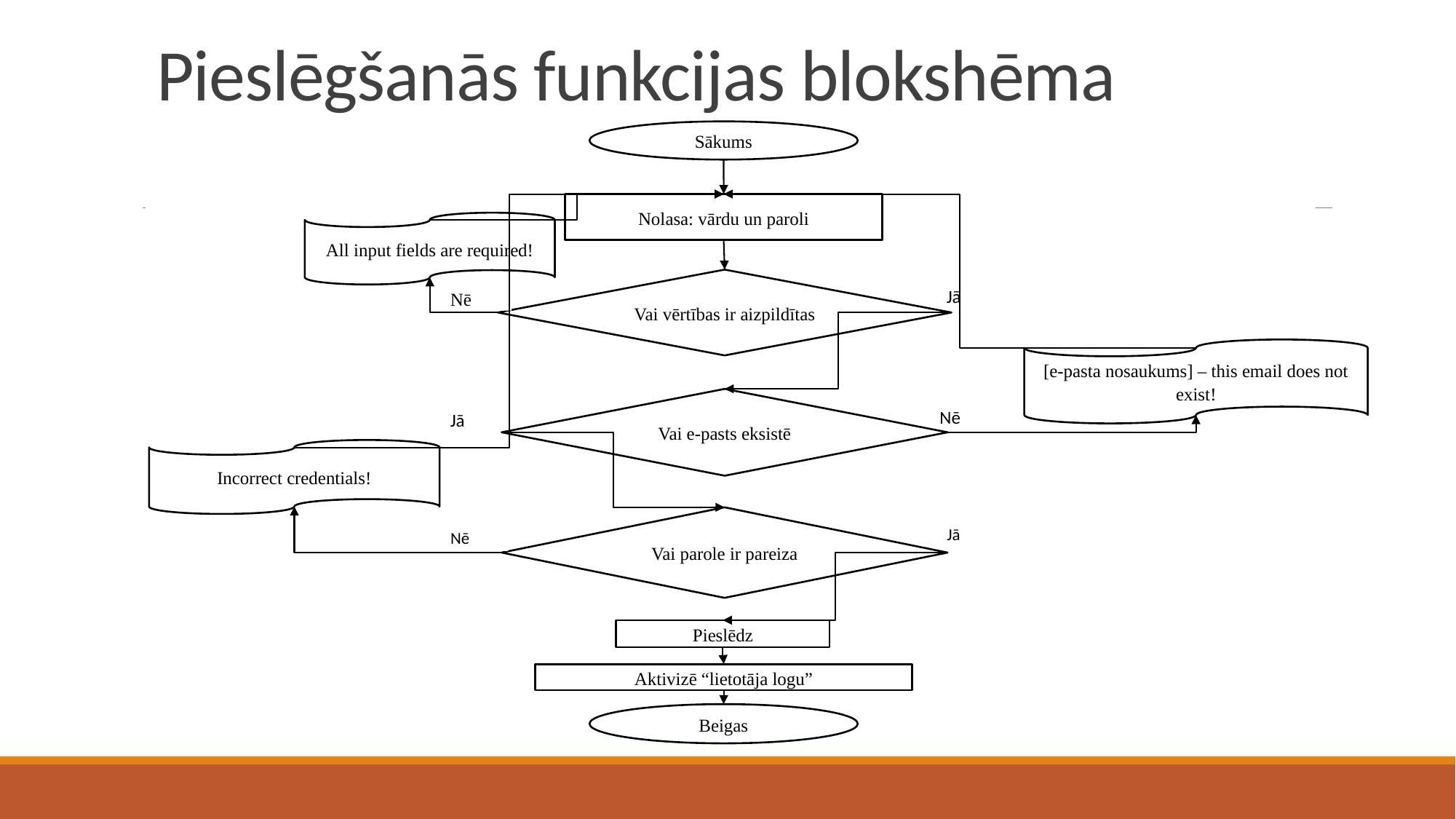

# Pieslēgšanās funkcijas blokshēma

Sākums
Nolasa: vārdu un paroli
All input fields are required!
Vai vērtības ir aizpildītas
Jā
Nē
[e-pasta nosaukums] – this email does not exist!
Vai e-pasts eksistē
Nē
Jā
Incorrect credentials!
Vai parole ir pareiza
Jā
Nē
Pieslēdz
Aktivizē “lietotāja logu”
Beigas